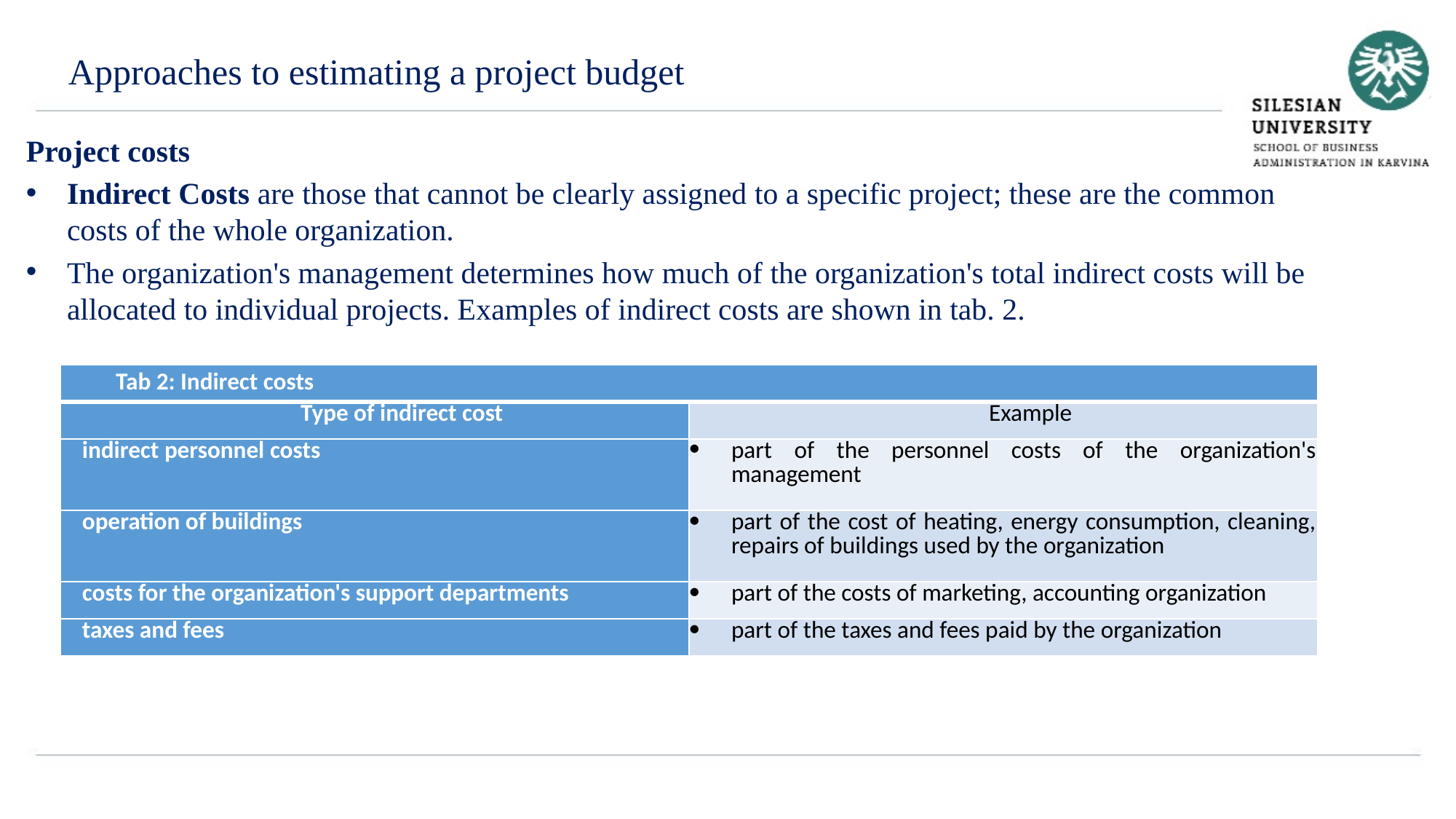

Approaches to estimating a project budget
Project costs
Indirect Costs are those that cannot be clearly assigned to a specific project; these are the common costs of the whole organization.
The organization's management determines how much of the organization's total indirect costs will be allocated to individual projects. Examples of indirect costs are shown in tab. 2.

| Tab 2: Indirect costs |  |
| --- | --- |
| Type of indirect cost | Example |
| indirect personnel costs | part of the personnel costs of the organization's management |
| operation of buildings | part of the cost of heating, energy consumption, cleaning, repairs of buildings used by the organization |
| costs for the organization's support departments | part of the costs of marketing, accounting organization |
| taxes and fees | part of the taxes and fees paid by the organization |